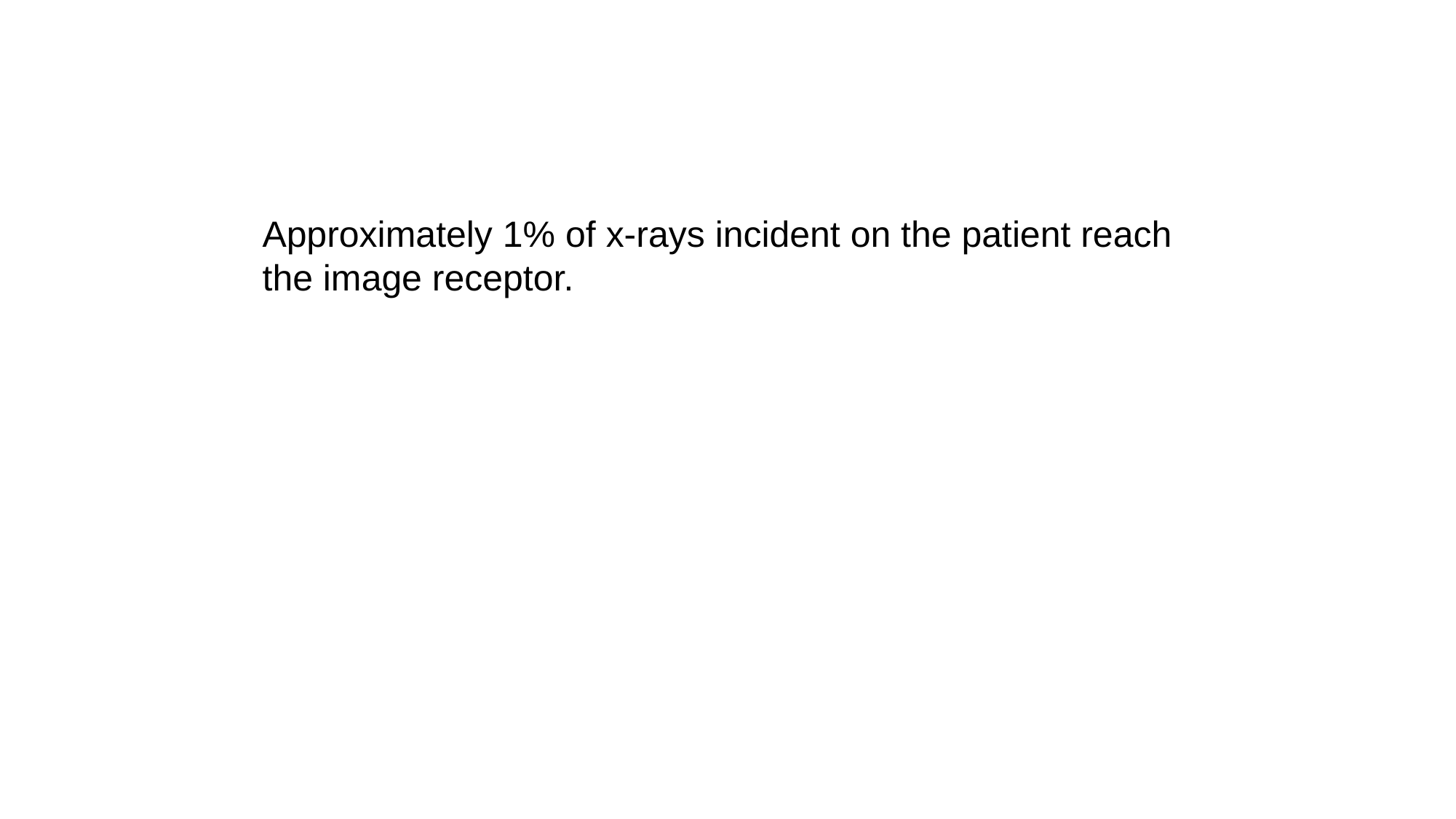

Approximately 1% of x-rays incident on the patient reach the image receptor.